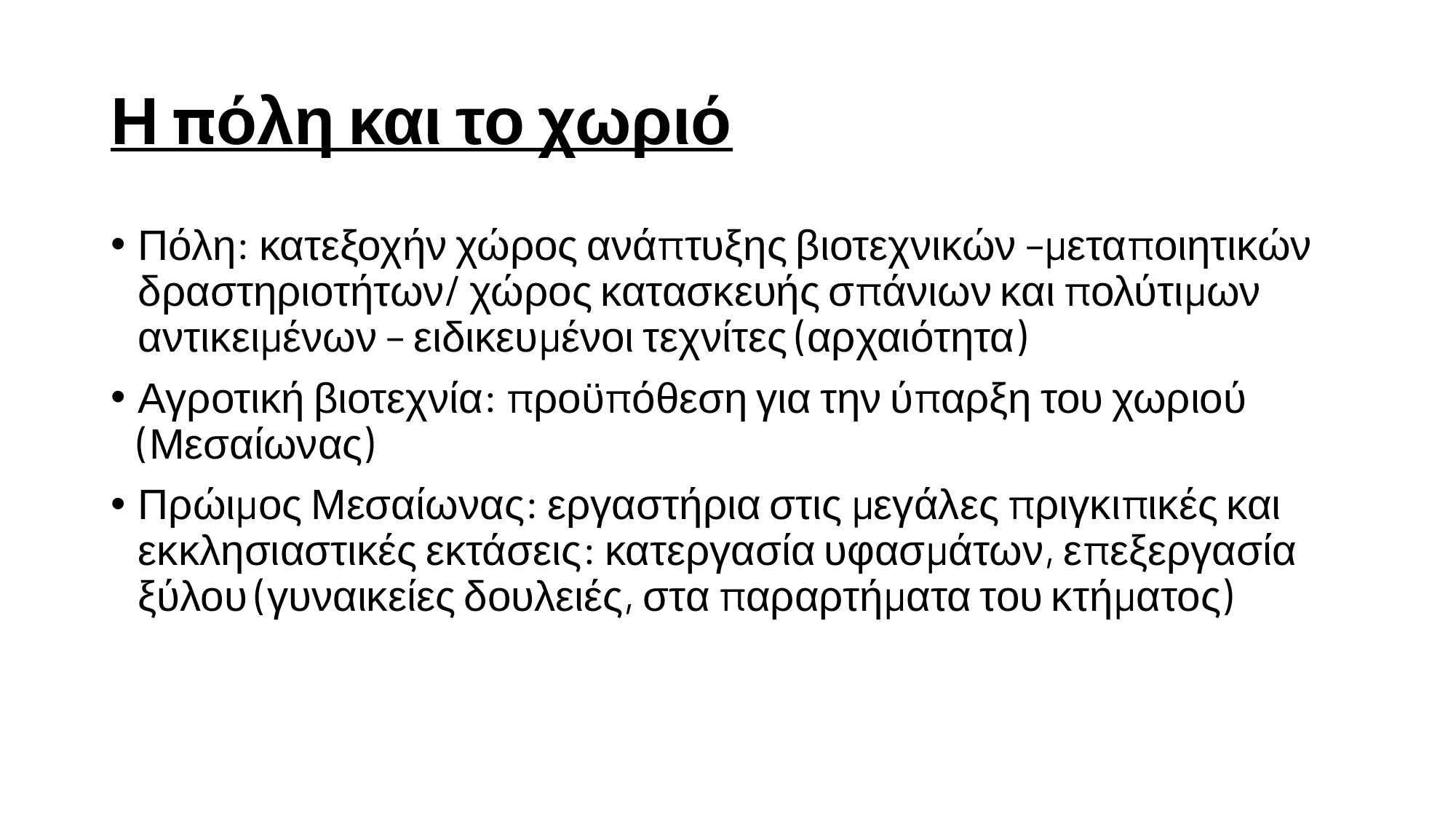

# Η πόλη και το χωριό
Πόλη: κατεξοχήν χώρος ανάπτυξης βιοτεχνικών –μεταποιητικών δραστηριοτήτων/ χώρος κατασκευής σπάνιων και πολύτιμων αντικειμένων – ειδικευμένοι τεχνίτες (αρχαιότητα)
Αγροτική βιοτεχνία: προϋπόθεση για την ύπαρξη του χωριού (Μεσαίωνας)
Πρώιμος Μεσαίωνας: εργαστήρια στις μεγάλες πριγκιπικές και εκκλησιαστικές εκτάσεις: κατεργασία υφασμάτων, επεξεργασία ξύλου (γυναικείες δουλειές, στα παραρτήματα του κτήματος)